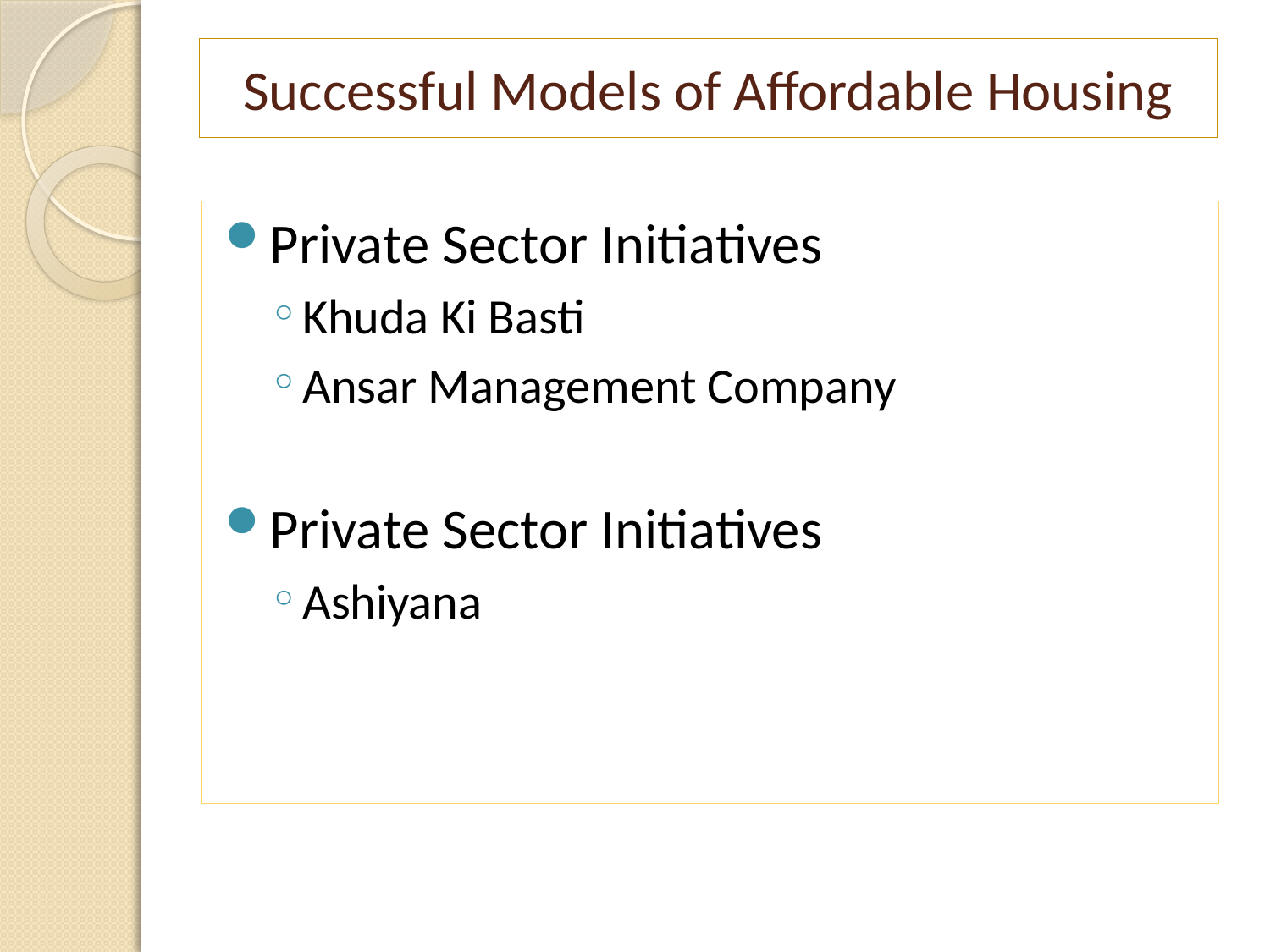

# Successful Models of Affordable Housing
Private Sector Initiatives
Khuda Ki Basti
Ansar Management Company

Private Sector Initiatives
Ashiyana